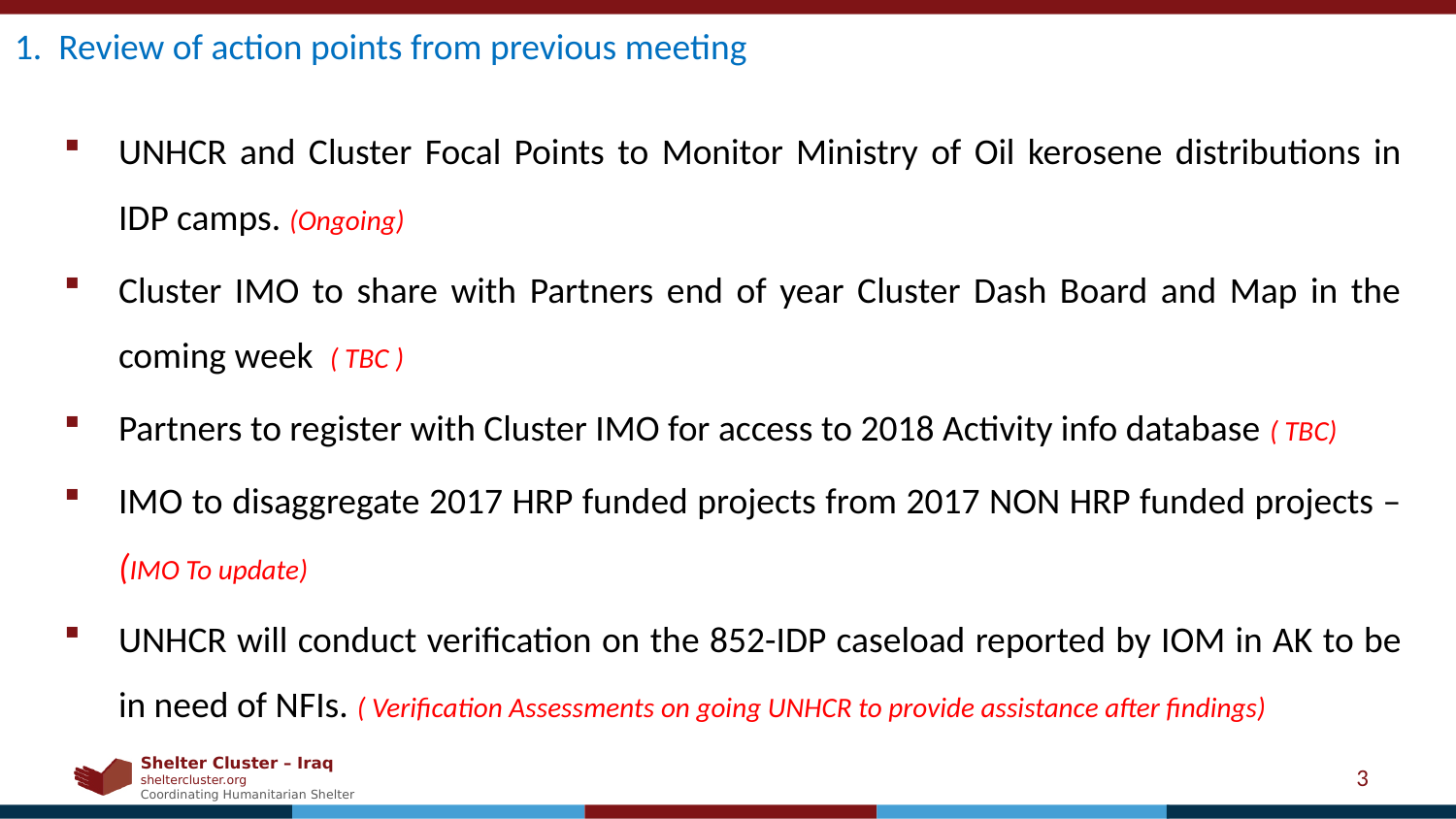

1.  Review of action points from previous meeting
UNHCR and Cluster Focal Points to Monitor Ministry of Oil kerosene distributions in IDP camps. (Ongoing)
Cluster IMO to share with Partners end of year Cluster Dash Board and Map in the coming week  ( TBC )
Partners to register with Cluster IMO for access to 2018 Activity info database ( TBC)
IMO to disaggregate 2017 HRP funded projects from 2017 NON HRP funded projects –(IMO To update)
UNHCR will conduct verification on the 852-IDP caseload reported by IOM in AK to be in need of NFIs. ( Verification Assessments on going UNHCR to provide assistance after findings)

3